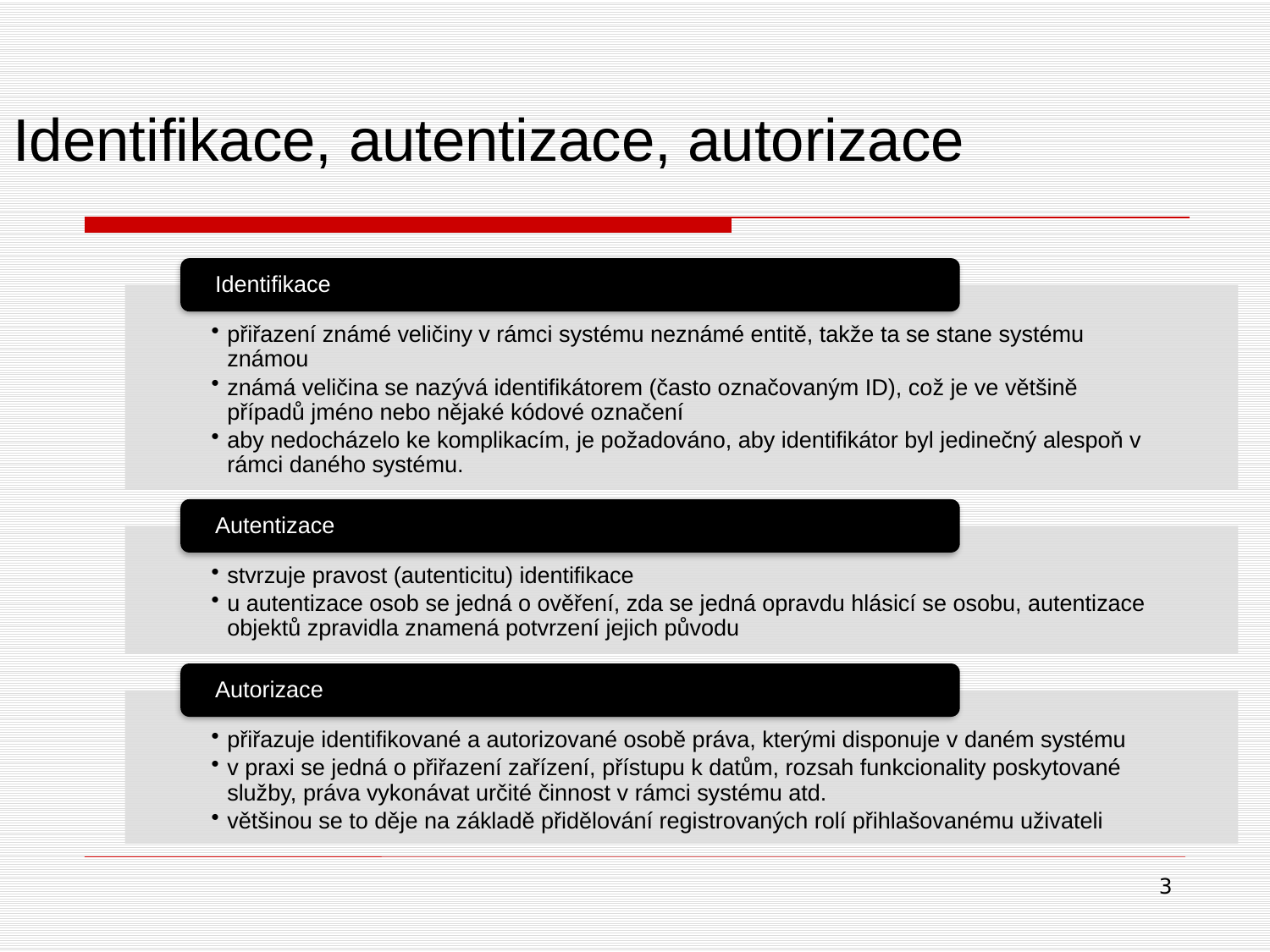

# Identifikace, autentizace, autorizace
přiřazení známé veličiny v rámci systému neznámé entitě, takže ta se stane systému známou
známá veličina se nazývá identifikátorem (často označovaným ID), což je ve většině případů jméno nebo nějaké kódové označení
aby nedocházelo ke komplikacím, je požadováno, aby identifikátor byl jedinečný alespoň v rámci daného systému.
Identifikace
stvrzuje pravost (autenticitu) identifikace
u autentizace osob se jedná o ověření, zda se jedná opravdu hlásicí se osobu, autentizace objektů zpravidla znamená potvrzení jejich původu
Autentizace
přiřazuje identifikované a autorizované osobě práva, kterými disponuje v daném systému
v praxi se jedná o přiřazení zařízení, přístupu k datům, rozsah funkcionality poskytované služby, práva vykonávat určité činnost v rámci systému atd.
většinou se to děje na základě přidělování registrovaných rolí přihlašovanému uživateli
Autorizace
3